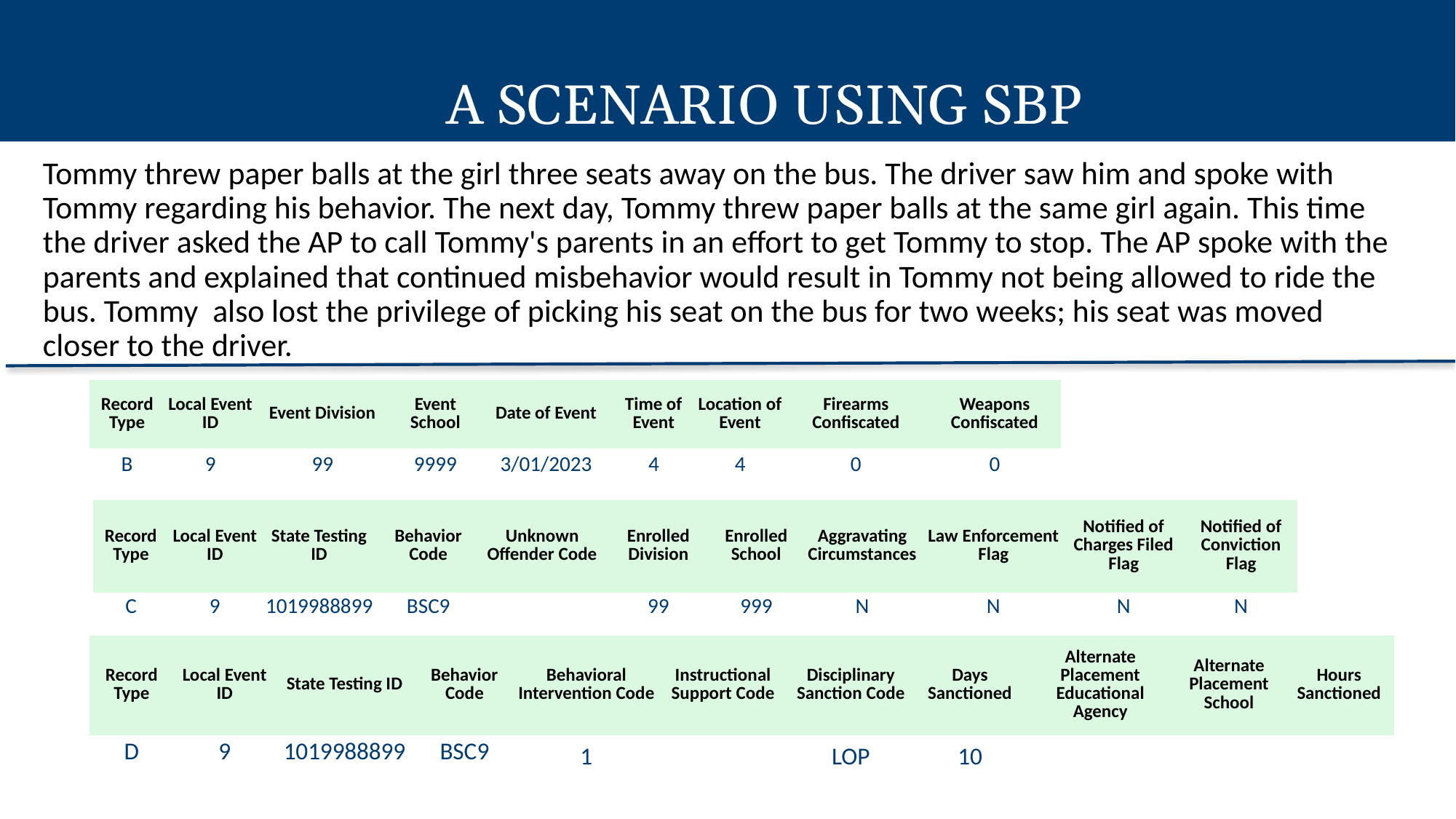

A SCENARIO USING SBP

Tommy threw paper balls at the girl three seats away on the bus. The driver saw him and spoke with Tommy regarding his behavior. The next day, Tommy threw paper balls at the same girl again. This time the driver asked the AP to call Tommy's parents in an effort to get Tommy to stop. The AP spoke with the parents and explained that continued misbehavior would result in Tommy not being allowed to ride the bus. Tommy  also lost the privilege of picking his seat on the bus for two weeks; his seat was moved closer to the driver.

| Record Type | Local Event ID | Event Division | Event School | Date of Event | Time of Event | Location of Event | Firearms Confiscated | Weapons Confiscated |
| --- | --- | --- | --- | --- | --- | --- | --- | --- |
| B | 9 | 99 | 9999 | 3/01/2023 | 4 | 4 | 0 | 0 |
| Record Type | Local Event ID | State Testing ID | Behavior Code | Unknown Offender Code | Enrolled Division | Enrolled School | Aggravating Circumstances | Law Enforcement Flag | Notified of Charges Filed Flag | Notified of Conviction Flag |
| --- | --- | --- | --- | --- | --- | --- | --- | --- | --- | --- |
| C | 9 | 1019988899 | BSC9 |  | 99 | 999 | N | N | N | N |
|  |  |  |  |  |  |  |  |  |  |  |
|  |  |  |  |  |  |  |  |  |  |  |
| Record Type | Local Event ID | State Testing ID | Behavior Code | Behavioral Intervention Code | Instructional Support Code | Disciplinary Sanction Code | Days Sanctioned | Alternate Placement Educational Agency | Alternate Placement School | Hours Sanctioned |
| --- | --- | --- | --- | --- | --- | --- | --- | --- | --- | --- |
| D | 9 | 1019988899 | BSC9 | 1 |  | LOP | 10 |  |  |  |